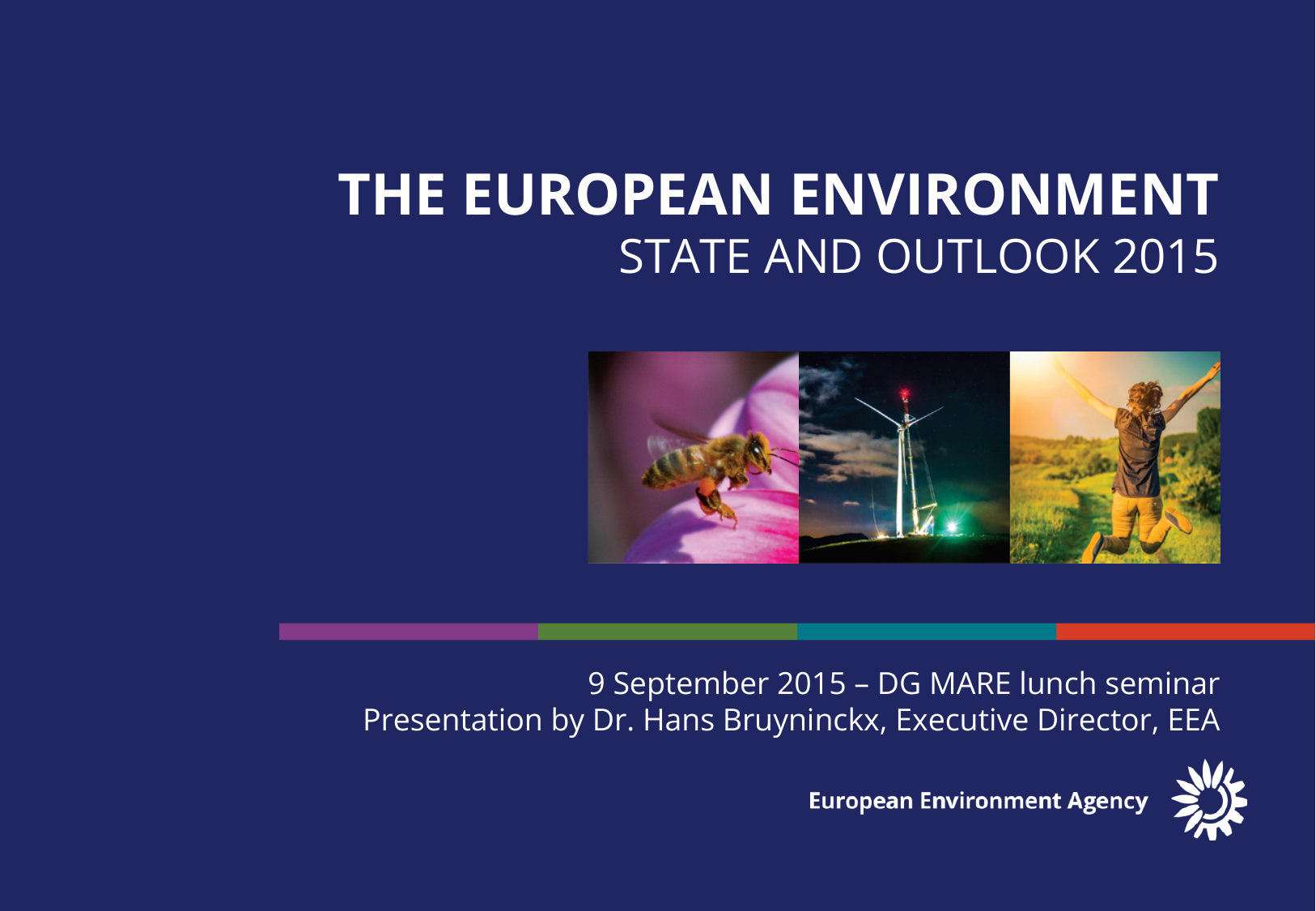

9 September 2015 – DG MARE lunch seminar
Presentation by Dr. Hans Bruyninckx, Executive Director, EEA